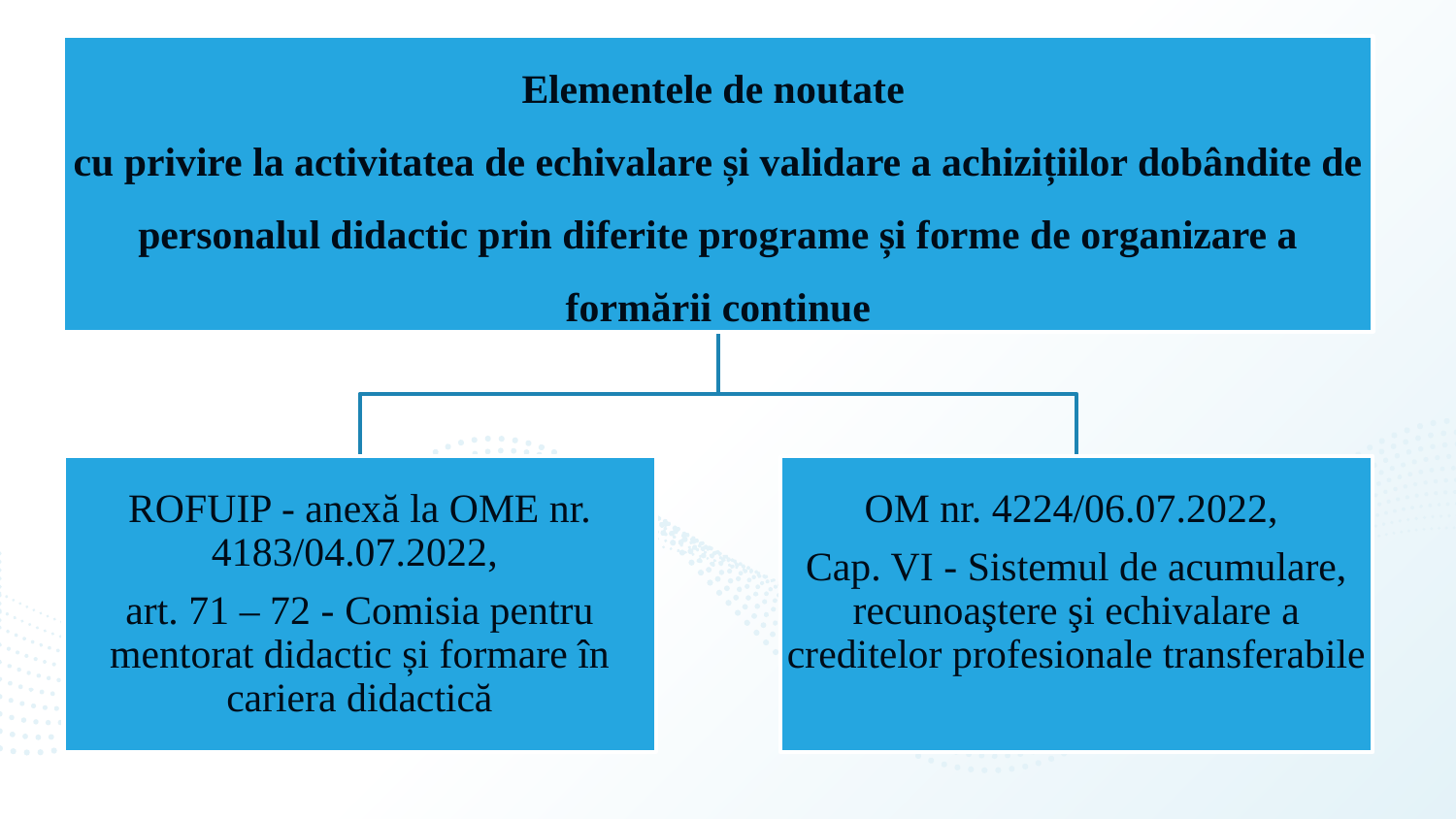

Elementele de noutate
cu privire la activitatea de echivalare și validare a achizițiilor dobândite de personalul didactic prin diferite programe și forme de organizare a formării continue
ROFUIP - anexă la OME nr. 4183/04.07.2022,
art. 71 – 72 - Comisia pentru mentorat didactic și formare în cariera didactică
OM nr. 4224/06.07.2022,
Cap. VI - Sistemul de acumulare, recunoaştere şi echivalare a creditelor profesionale transferabile